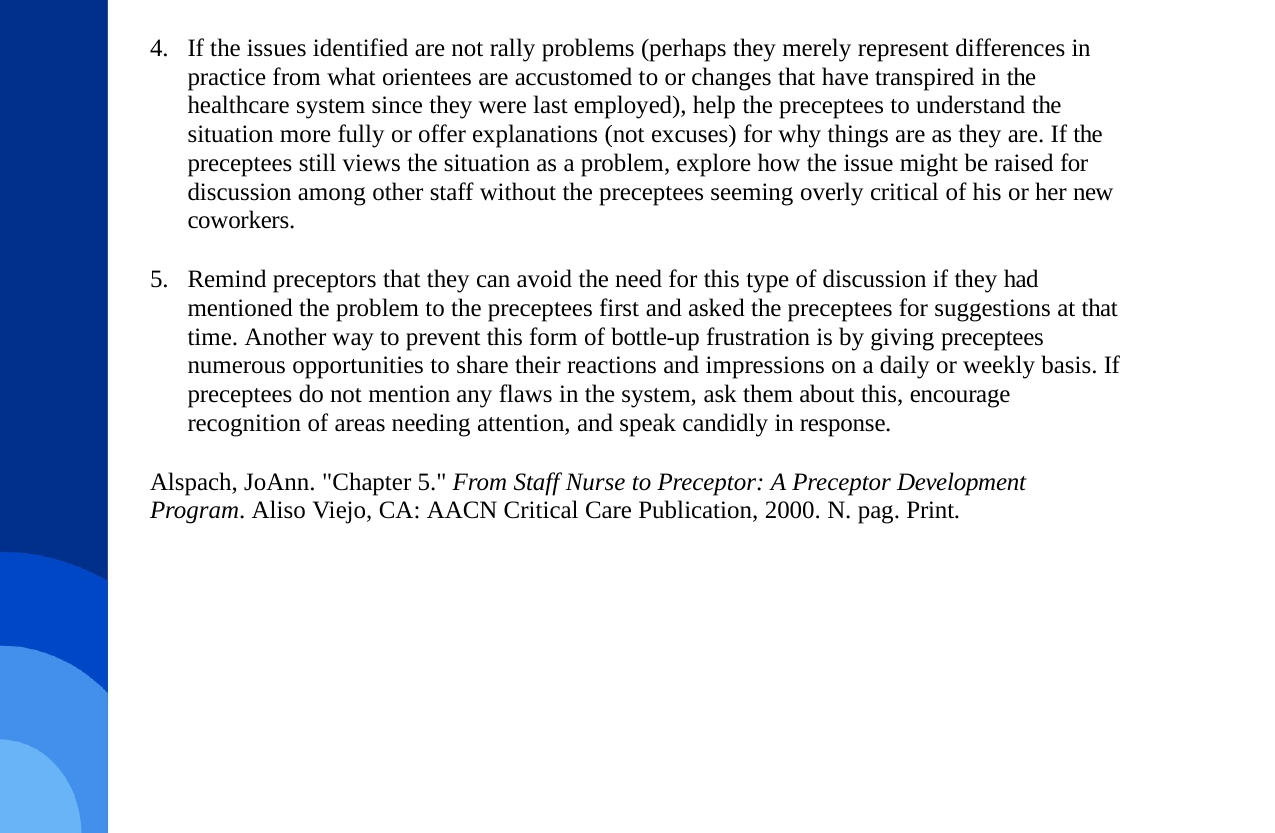

If the issues identified are not rally problems (perhaps they merely represent differences in practice from what orientees are accustomed to or changes that have transpired in the healthcare system since they were last employed), help the preceptees to understand the situation more fully or offer explanations (not excuses) for why things are as they are. If the preceptees still views the situation as a problem, explore how the issue might be raised for discussion among other staff without the preceptees seeming overly critical of his or her new coworkers.

Remind preceptors that they can avoid the need for this type of discussion if they had mentioned the problem to the preceptees first and asked the preceptees for suggestions at that time. Another way to prevent this form of bottle-up frustration is by giving preceptees numerous opportunities to share their reactions and impressions on a daily or weekly basis. If preceptees do not mention any flaws in the system, ask them about this, encourage recognition of areas needing attention, and speak candidly in response.

Alspach, JoAnn. "Chapter 5." From Staff Nurse to Preceptor: A Preceptor Development Program. Aliso Viejo, CA: AACN Critical Care Publication, 2000. N. pag. Print.